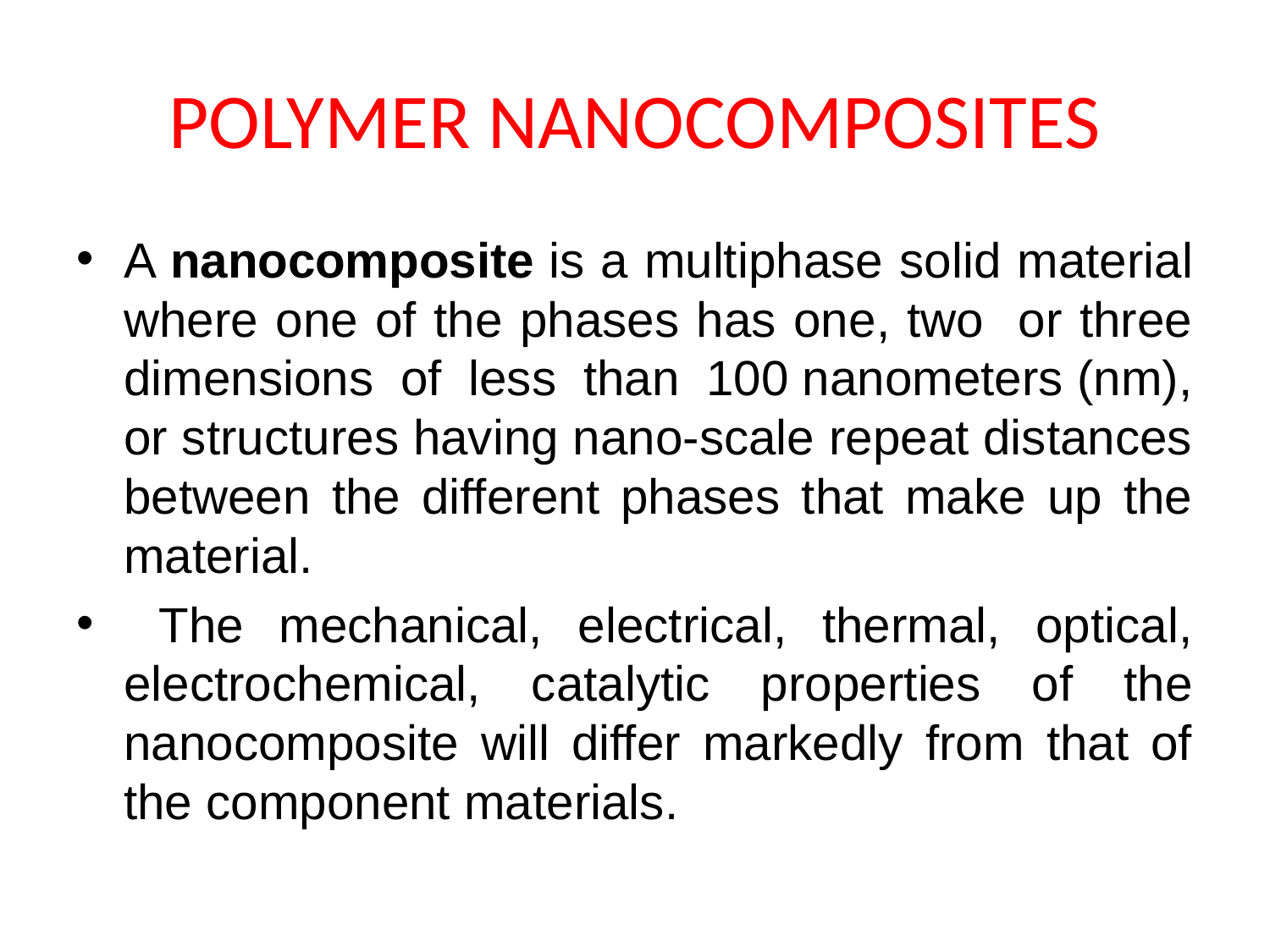

# POLYMER NANOCOMPOSITES
A nanocomposite is a multiphase solid material where one of the phases has one, two  or three dimensions of less than 100 nanometers (nm), or structures having nano-scale repeat distances between the different phases that make up the material.
 The mechanical, electrical, thermal, optical, electrochemical, catalytic properties of the nanocomposite will differ markedly from that of the component materials.